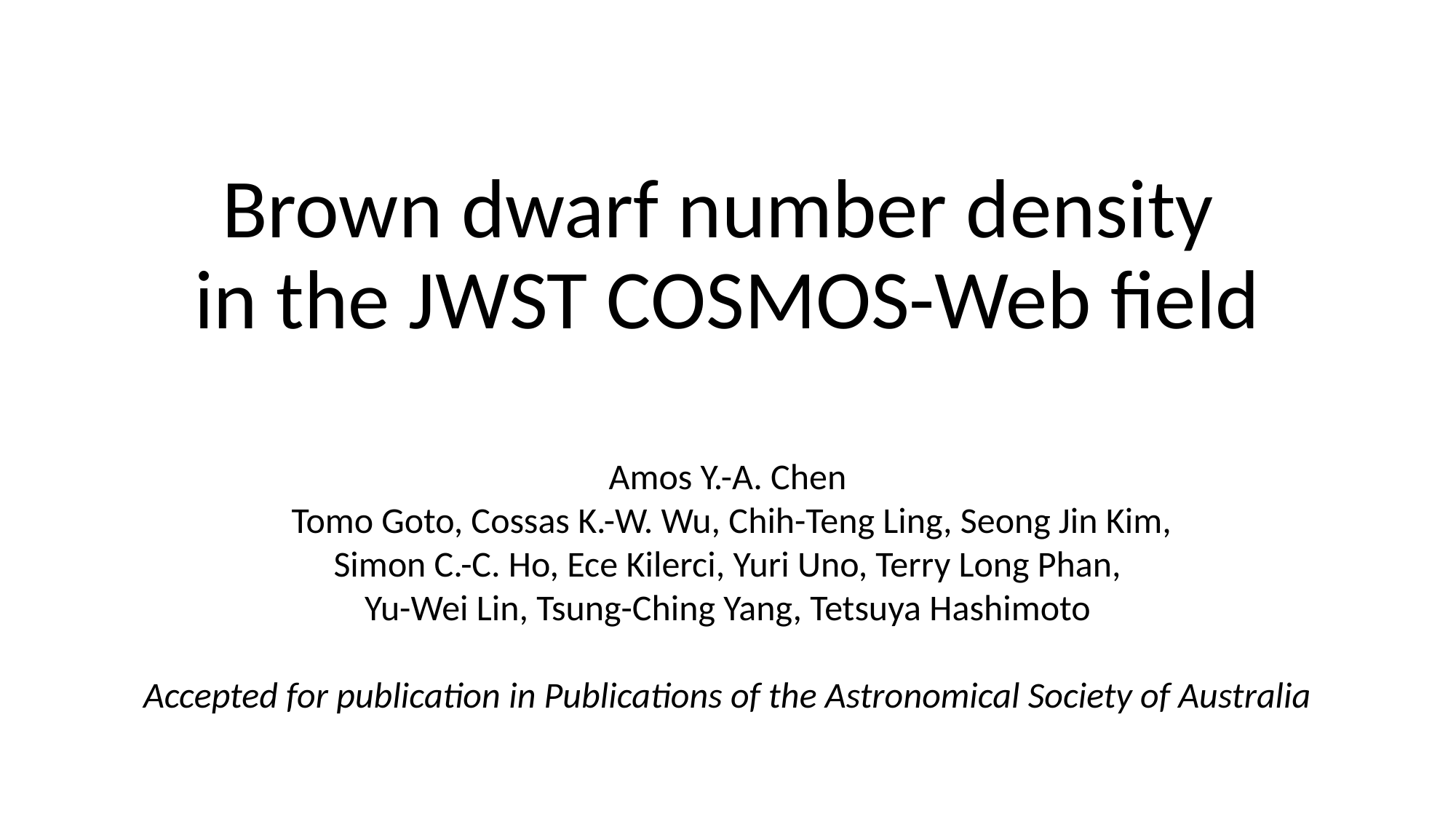

# Brown dwarf number density in the JWST COSMOS-Web field
Amos Y.-A. Chen
 Tomo Goto, Cossas K.-W. Wu, Chih-Teng Ling, Seong Jin Kim,
 Simon C.-C. Ho, Ece Kilerci, Yuri Uno, Terry Long Phan,
Yu-Wei Lin, Tsung-Ching Yang, Tetsuya Hashimoto

Accepted for publication in Publications of the Astronomical Society of Australia